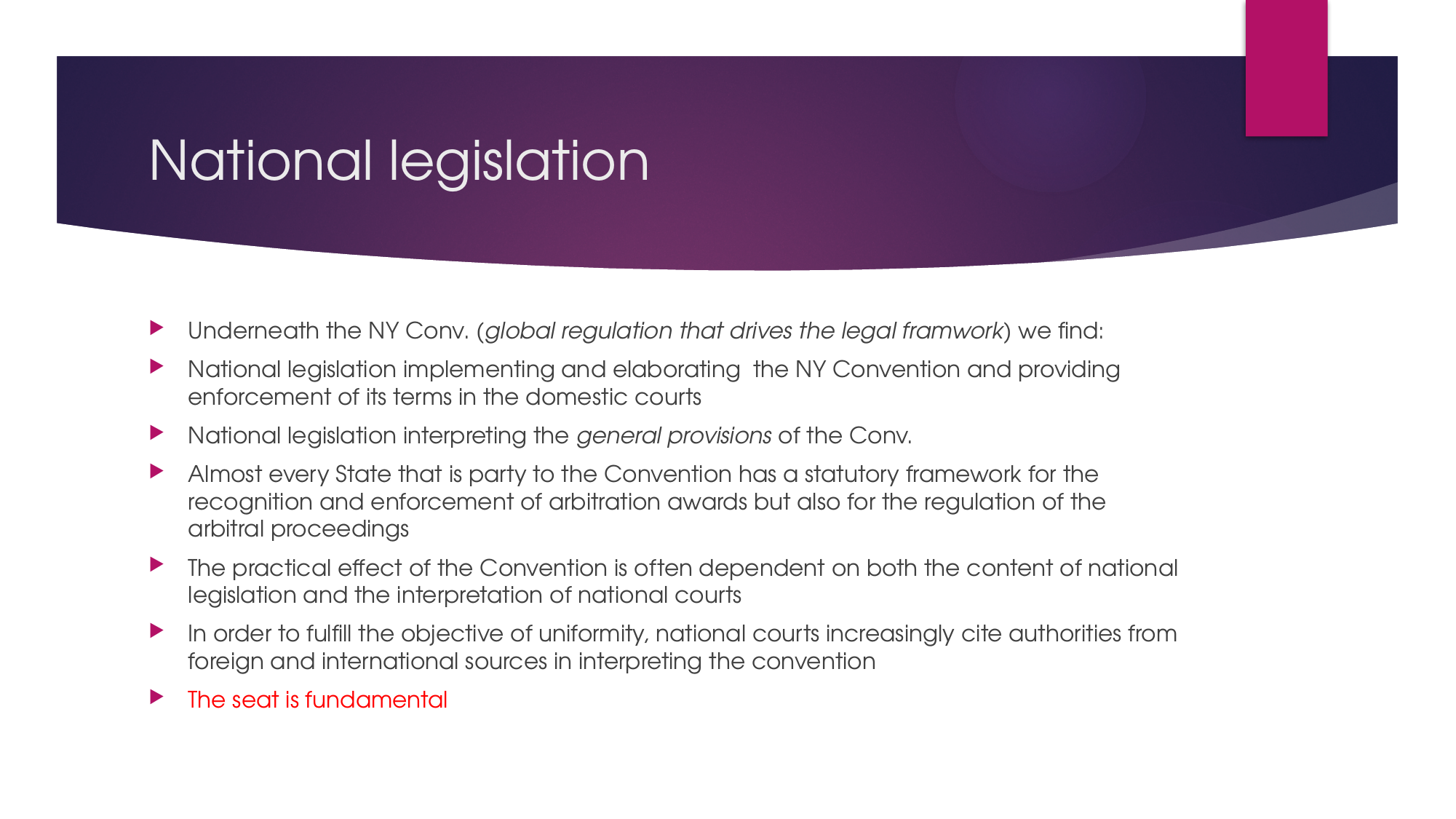

# National legislation
Underneath the NY Conv. (global regulation that drives the legal framwork) we find:
National legislation implementing and elaborating  the NY Convention and providing enforcement of its terms in the domestic courts
National legislation interpreting the general provisions of the Conv.
Almost every State that is party to the Convention has a statutory framework for the recognition and enforcement of arbitration awards but also for the regulation of the arbitral proceedings
The practical effect of the Convention is often dependent on both the content of national legislation and the interpretation of national courts
In order to fulfill the objective of uniformity, national courts increasingly cite authorities from foreign and international sources in interpreting the convention
The seat is fundamental

22/11/17